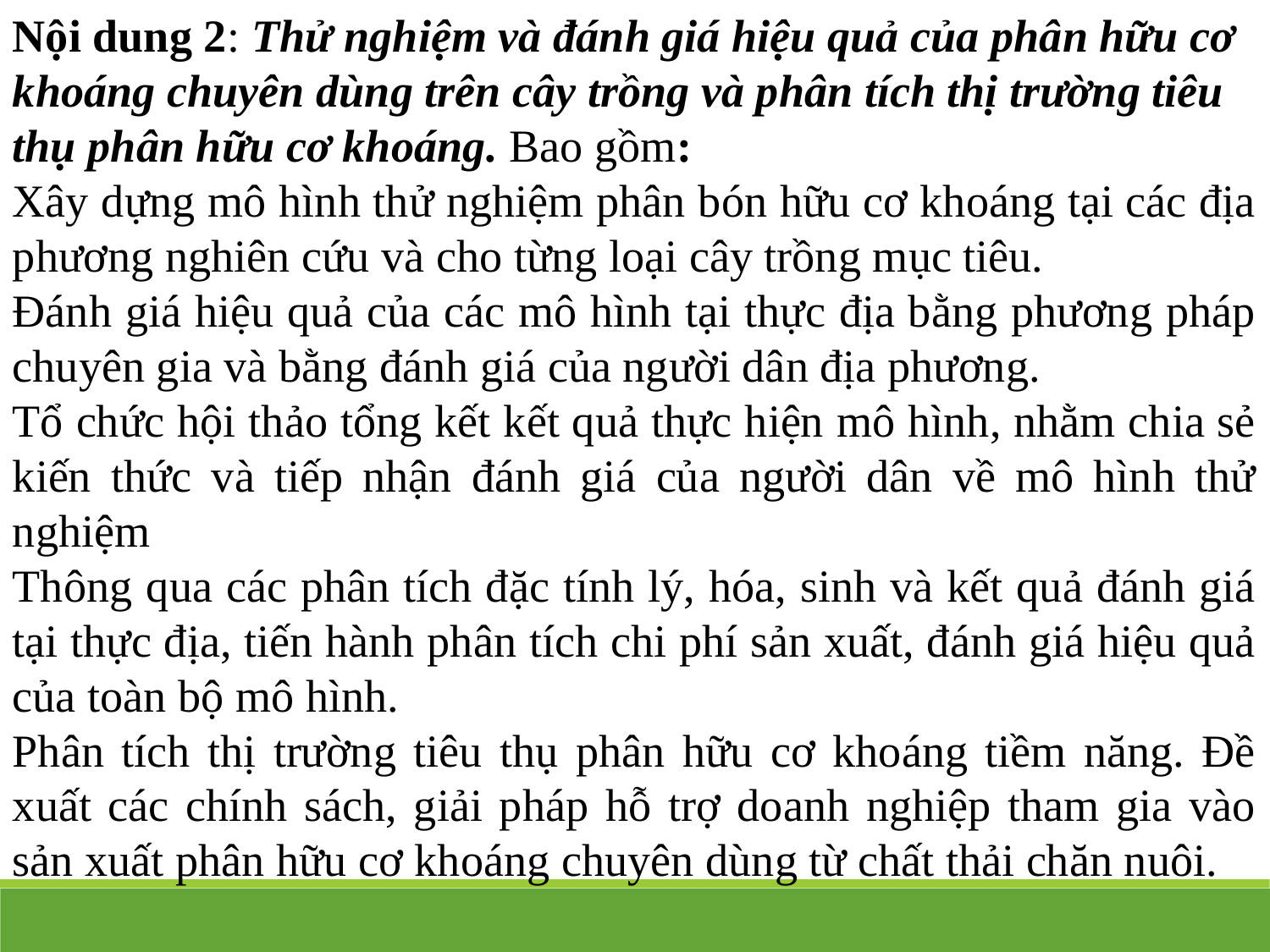

Nội dung 2: Thử nghiệm và đánh giá hiệu quả của phân hữu cơ khoáng chuyên dùng trên cây trồng và phân tích thị trường tiêu thụ phân hữu cơ khoáng. Bao gồm:
Xây dựng mô hình thử nghiệm phân bón hữu cơ khoáng tại các địa phương nghiên cứu và cho từng loại cây trồng mục tiêu.
Đánh giá hiệu quả của các mô hình tại thực địa bằng phương pháp chuyên gia và bằng đánh giá của người dân địa phương.
Tổ chức hội thảo tổng kết kết quả thực hiện mô hình, nhằm chia sẻ kiến thức và tiếp nhận đánh giá của người dân về mô hình thử nghiệm
Thông qua các phân tích đặc tính lý, hóa, sinh và kết quả đánh giá tại thực địa, tiến hành phân tích chi phí sản xuất, đánh giá hiệu quả của toàn bộ mô hình.
Phân tích thị trường tiêu thụ phân hữu cơ khoáng tiềm năng. Đề xuất các chính sách, giải pháp hỗ trợ doanh nghiệp tham gia vào sản xuất phân hữu cơ khoáng chuyên dùng từ chất thải chăn nuôi.